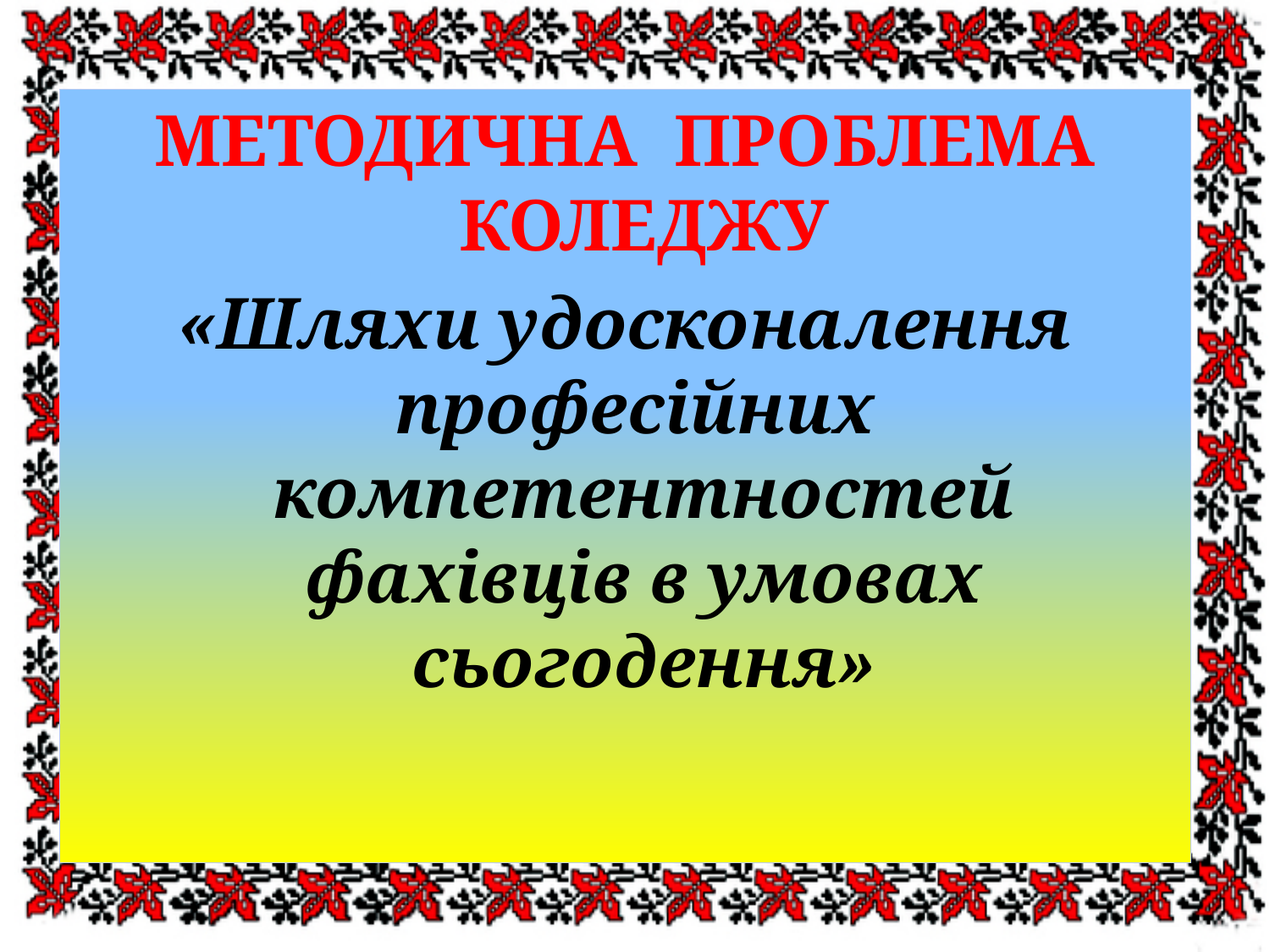

МЕТОДИЧНА  ПРОБЛЕМА КОЛЕДЖУ
«Шляхи удосконалення професійних  компетентностей фахівців в умовах сьогодення»

#